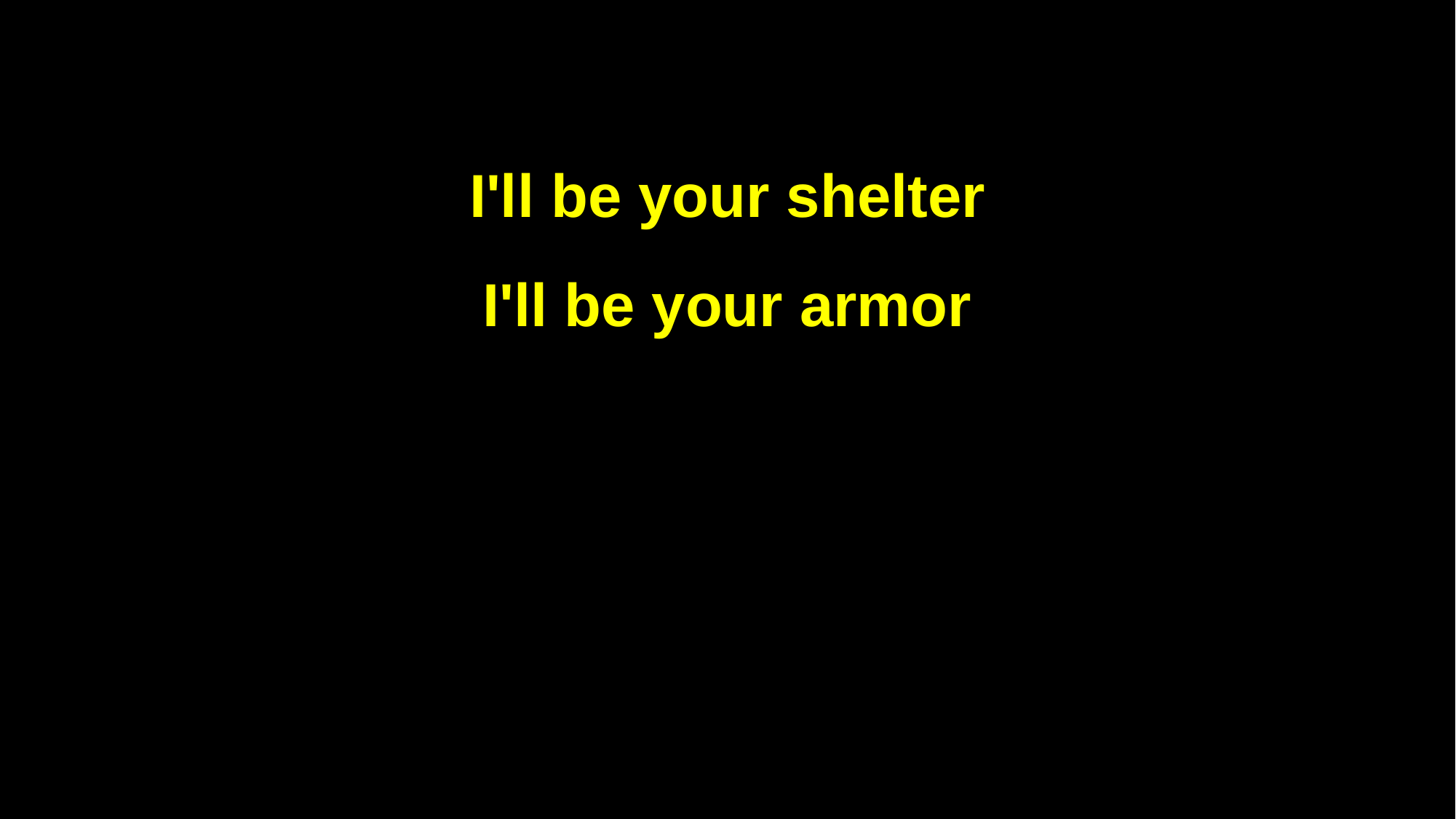

I'll be your shelter
I'll be your armor